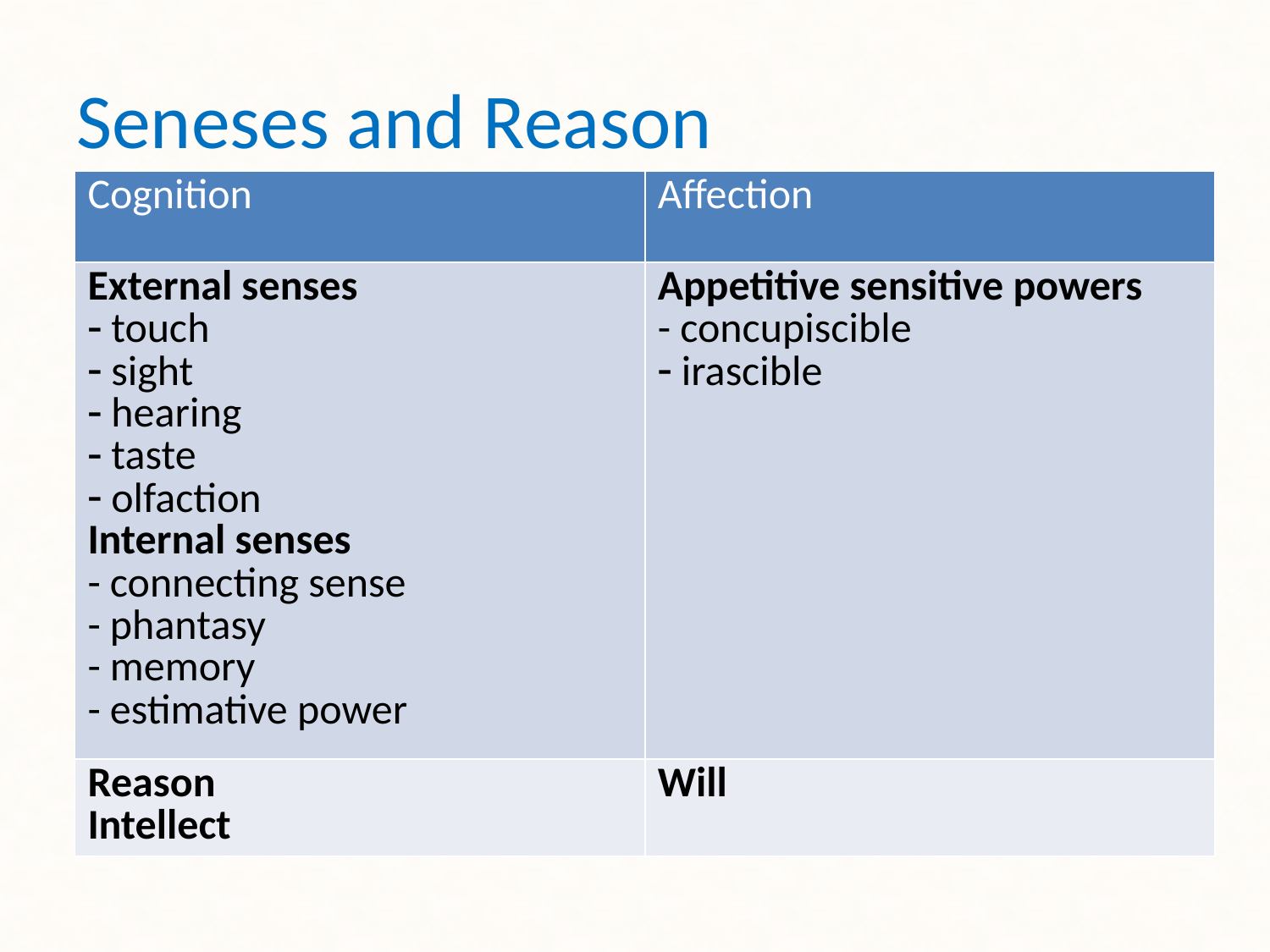

# Seneses and Reason
| Cognition | Affection |
| --- | --- |
| External senses touch sight hearing taste olfaction Internal senses - connecting sense - phantasy - memory - estimative power | Appetitive sensitive powers - concupiscible irascible |
| Reason Intellect | Will |